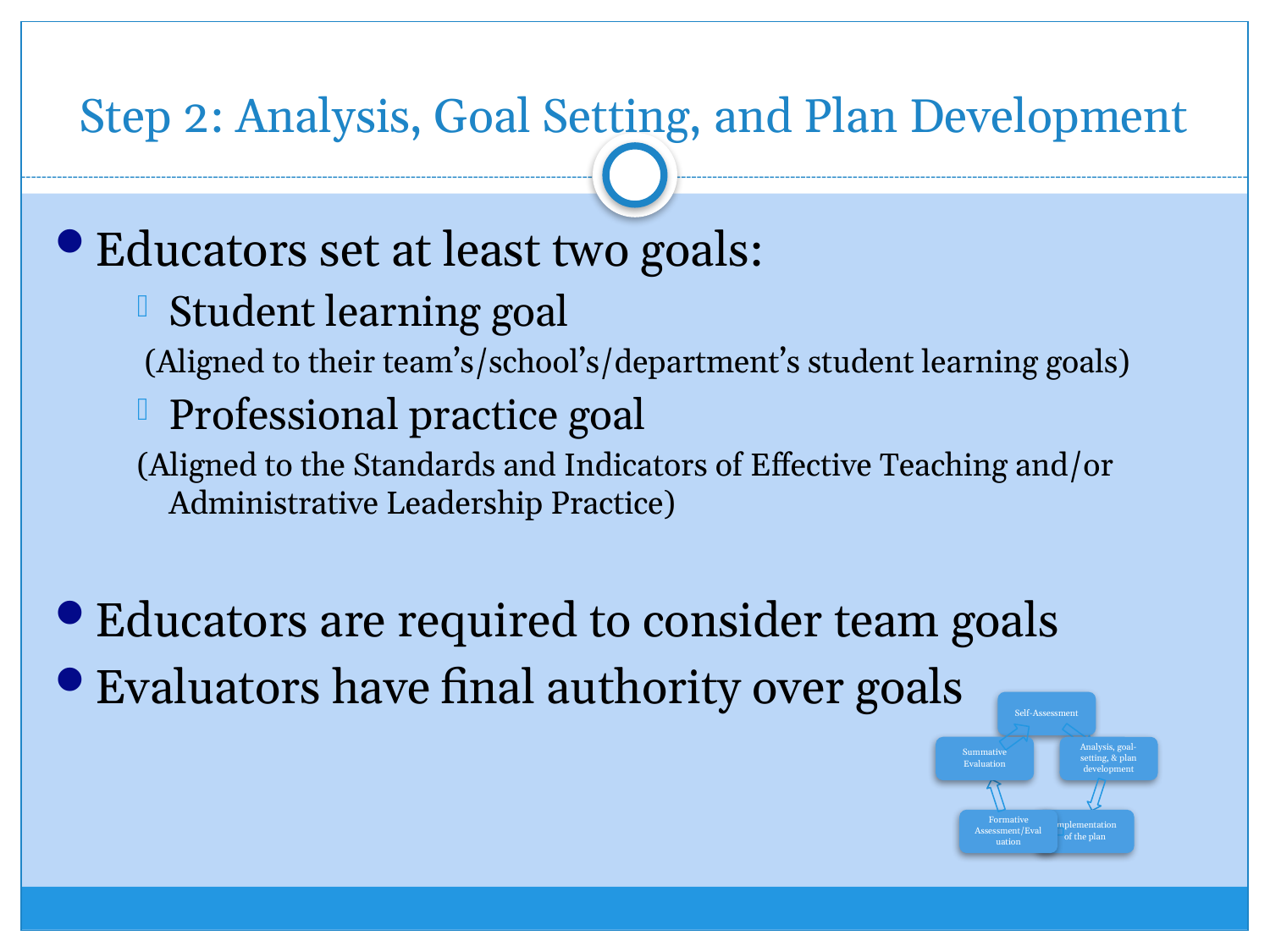

# Step 2: Analysis, Goal Setting, and Plan Development
Educators set at least two goals:
Student learning goal
 (Aligned to their team’s/school’s/department’s student learning goals)
Professional practice goal
(Aligned to the Standards and Indicators of Effective Teaching and/or Administrative Leadership Practice)

Educators are required to consider team goals
Evaluators have final authority over goals
Self-Assessment
Analysis, goal-setting, & plan development
Formative Assessment/Evaluation
Summative Evaluation
Implementation of the plan